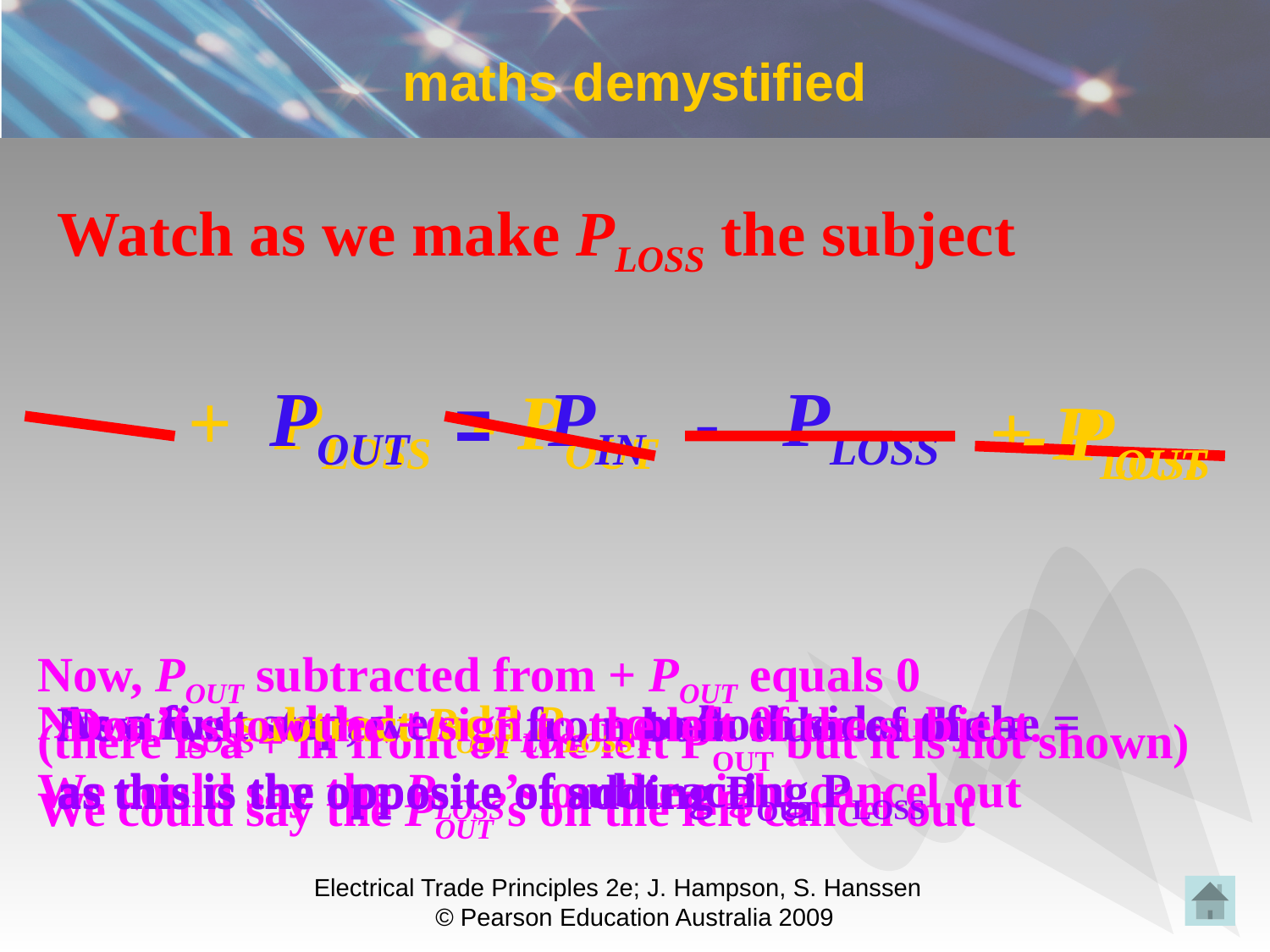

# maths demystified
Watch as we make PLOSS the subject
POUT
+
PLOSS
- POUT
=
PIN
-
PLOSS
+ PLOSS
- POUT

Now, POUT subtracted from + POUT equals 0
(there is a + in front of the left POUT but it is not shown)
We could say the POUT’s on the left cancel out
Now, PLOSS added to - PLOSS equals 0
We could say the PLOSS’s on the right cancel out
As a first step, we add PLOSS to both sides of the =
as this is the opposite of subtracting PLOSS
Next we subtract POUT from both sides of the =
as this is the opposite of adding POUT
Don’t show the + sign to the left of the subject.